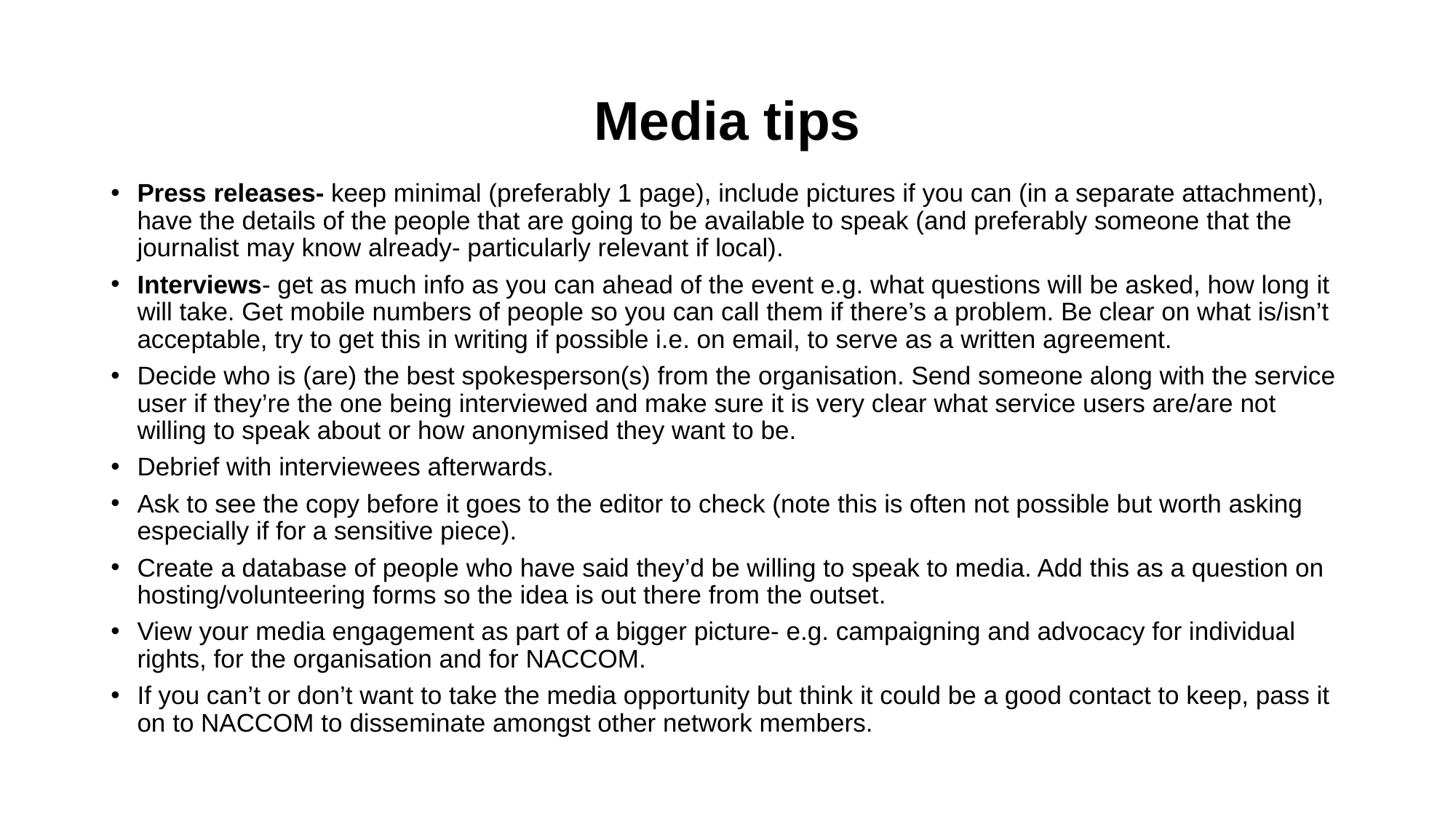

# Media tips
Press releases- keep minimal (preferably 1 page), include pictures if you can (in a separate attachment), have the details of the people that are going to be available to speak (and preferably someone that the journalist may know already- particularly relevant if local).
Interviews- get as much info as you can ahead of the event e.g. what questions will be asked, how long it will take. Get mobile numbers of people so you can call them if there’s a problem. Be clear on what is/isn’t acceptable, try to get this in writing if possible i.e. on email, to serve as a written agreement.
Decide who is (are) the best spokesperson(s) from the organisation. Send someone along with the service user if they’re the one being interviewed and make sure it is very clear what service users are/are not willing to speak about or how anonymised they want to be.
Debrief with interviewees afterwards.
Ask to see the copy before it goes to the editor to check (note this is often not possible but worth asking especially if for a sensitive piece).
Create a database of people who have said they’d be willing to speak to media. Add this as a question on hosting/volunteering forms so the idea is out there from the outset.
View your media engagement as part of a bigger picture- e.g. campaigning and advocacy for individual rights, for the organisation and for NACCOM.
If you can’t or don’t want to take the media opportunity but think it could be a good contact to keep, pass it on to NACCOM to disseminate amongst other network members.